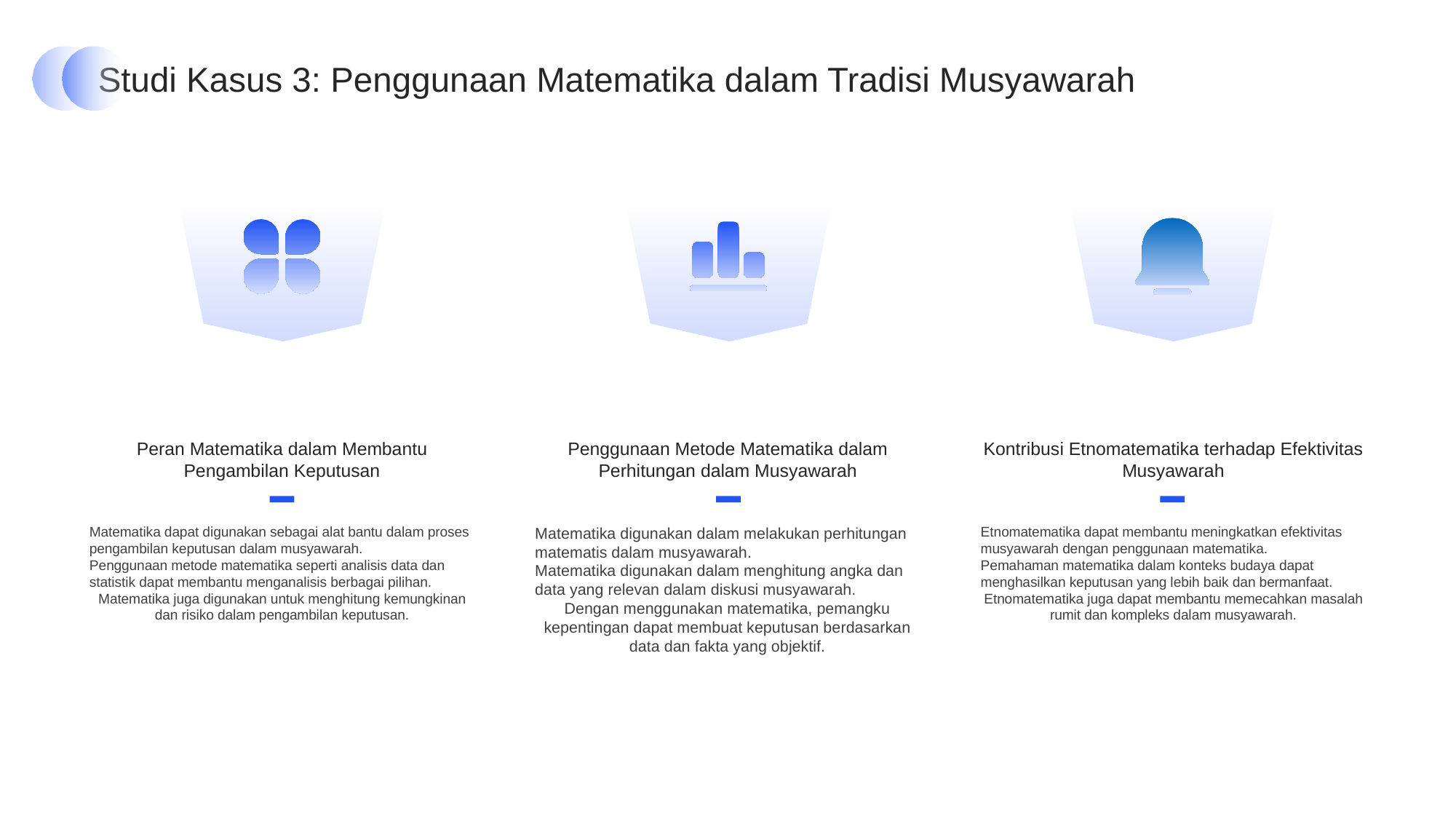

Studi Kasus 3: Penggunaan Matematika dalam Tradisi Musyawarah

Peran Matematika dalam Membantu Pengambilan Keputusan
Penggunaan Metode Matematika dalam Perhitungan dalam Musyawarah
Kontribusi Etnomatematika terhadap Efektivitas Musyawarah

Matematika dapat digunakan sebagai alat bantu dalam proses pengambilan keputusan dalam musyawarah.
Penggunaan metode matematika seperti analisis data dan statistik dapat membantu menganalisis berbagai pilihan.
Matematika juga digunakan untuk menghitung kemungkinan dan risiko dalam pengambilan keputusan.
Matematika digunakan dalam melakukan perhitungan matematis dalam musyawarah.
Matematika digunakan dalam menghitung angka dan data yang relevan dalam diskusi musyawarah.
Dengan menggunakan matematika, pemangku kepentingan dapat membuat keputusan berdasarkan data dan fakta yang objektif.
Etnomatematika dapat membantu meningkatkan efektivitas musyawarah dengan penggunaan matematika.
Pemahaman matematika dalam konteks budaya dapat menghasilkan keputusan yang lebih baik dan bermanfaat.
Etnomatematika juga dapat membantu memecahkan masalah rumit dan kompleks dalam musyawarah.